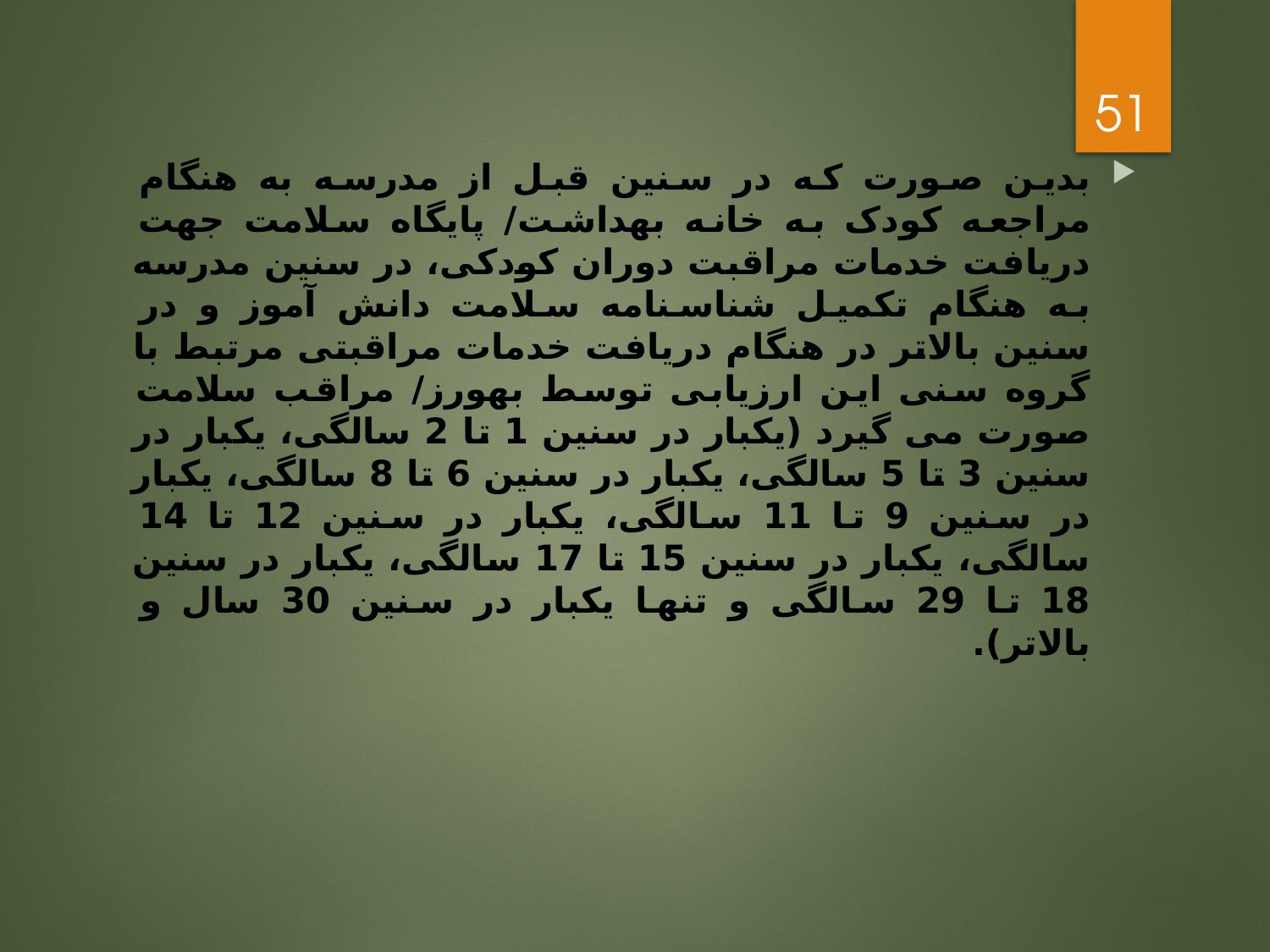

51
بدين صورت كه در سنین قبل از مدرسه به هنگام مراجعه کودک به خانه بهداشت/ پایگاه سلامت جهت دریافت خدمات مراقبت دوران کودکی، در سنين مدرسه به هنگام تكميل شناسنامه سلامت دانش آموز و در سنین بالاتر در هنگام دریافت خدمات مراقبتی مرتبط با گروه سنی این ارزیابی توسط بهورز/ مراقب سلامت صورت می گیرد (یکبار در سنین 1 تا 2 سالگی، یکبار در سنین 3 تا 5 سالگی، یکبار در سنین 6 تا 8 سالگی، یکبار در سنین 9 تا 11 سالگی، یکبار در سنین 12 تا 14 سالگی، یکبار در سنین 15 تا 17 سالگی، یکبار در سنین 18 تا 29 سالگی و تنها یکبار در سنین 30 سال و بالاتر).